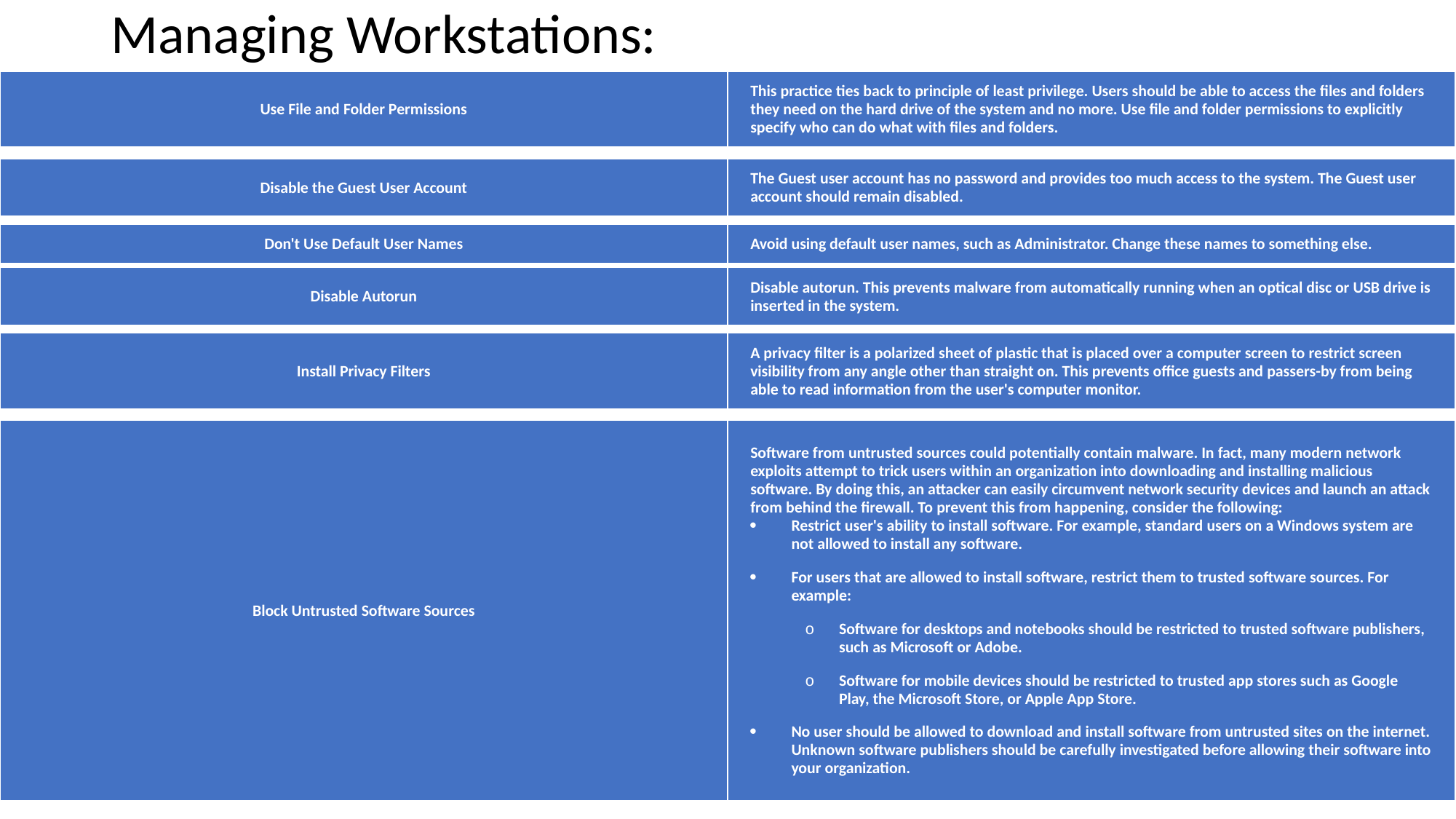

# Managing Workstations:
| Use File and Folder Permissions | This practice ties back to principle of least privilege. Users should be able to access the files and folders they need on the hard drive of the system and no more. Use file and folder permissions to explicitly specify who can do what with files and folders. |
| --- | --- |
| Disable the Guest User Account | The Guest user account has no password and provides too much access to the system. The Guest user account should remain disabled. |
| --- | --- |
| Don't Use Default User Names | Avoid using default user names, such as Administrator. Change these names to something else. |
| --- | --- |
| Disable Autorun | Disable autorun. This prevents malware from automatically running when an optical disc or USB drive is inserted in the system. |
| --- | --- |
| Install Privacy Filters | A privacy filter is a polarized sheet of plastic that is placed over a computer screen to restrict screen visibility from any angle other than straight on. This prevents office guests and passers-by from being able to read information from the user's computer monitor. |
| --- | --- |
| Block Untrusted Software Sources | Software from untrusted sources could potentially contain malware. In fact, many modern network exploits attempt to trick users within an organization into downloading and installing malicious software. By doing this, an attacker can easily circumvent network security devices and launch an attack from behind the firewall. To prevent this from happening, consider the following: Restrict user's ability to install software. For example, standard users on a Windows system are not allowed to install any software. For users that are allowed to install software, restrict them to trusted software sources. For example: Software for desktops and notebooks should be restricted to trusted software publishers, such as Microsoft or Adobe. Software for mobile devices should be restricted to trusted app stores such as Google Play, the Microsoft Store, or Apple App Store. No user should be allowed to download and install software from untrusted sites on the internet. Unknown software publishers should be carefully investigated before allowing their software into your organization. |
| --- | --- |